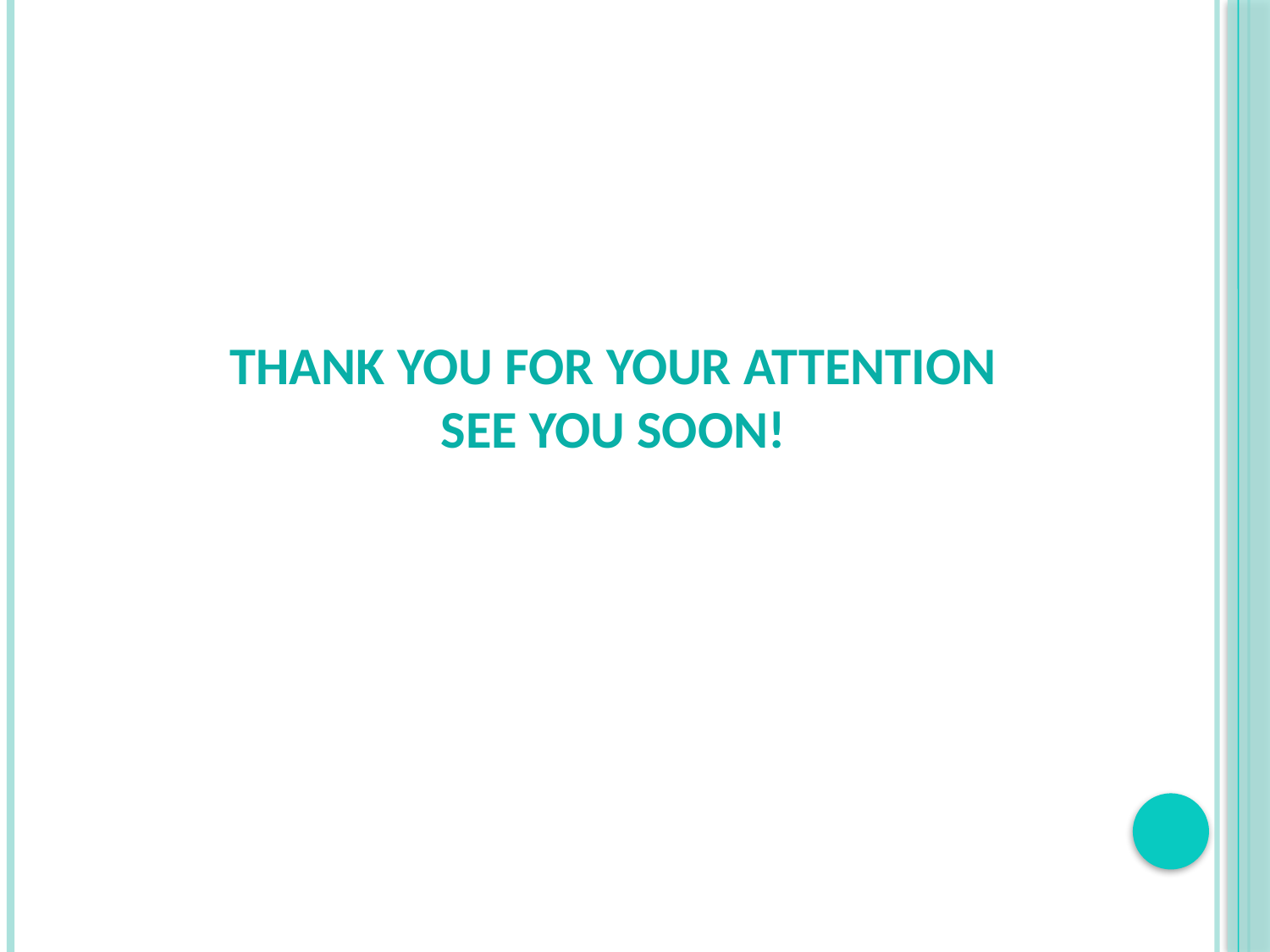

# THANK YOU FOR YOUR ATTENTION SEE YOU SOON!